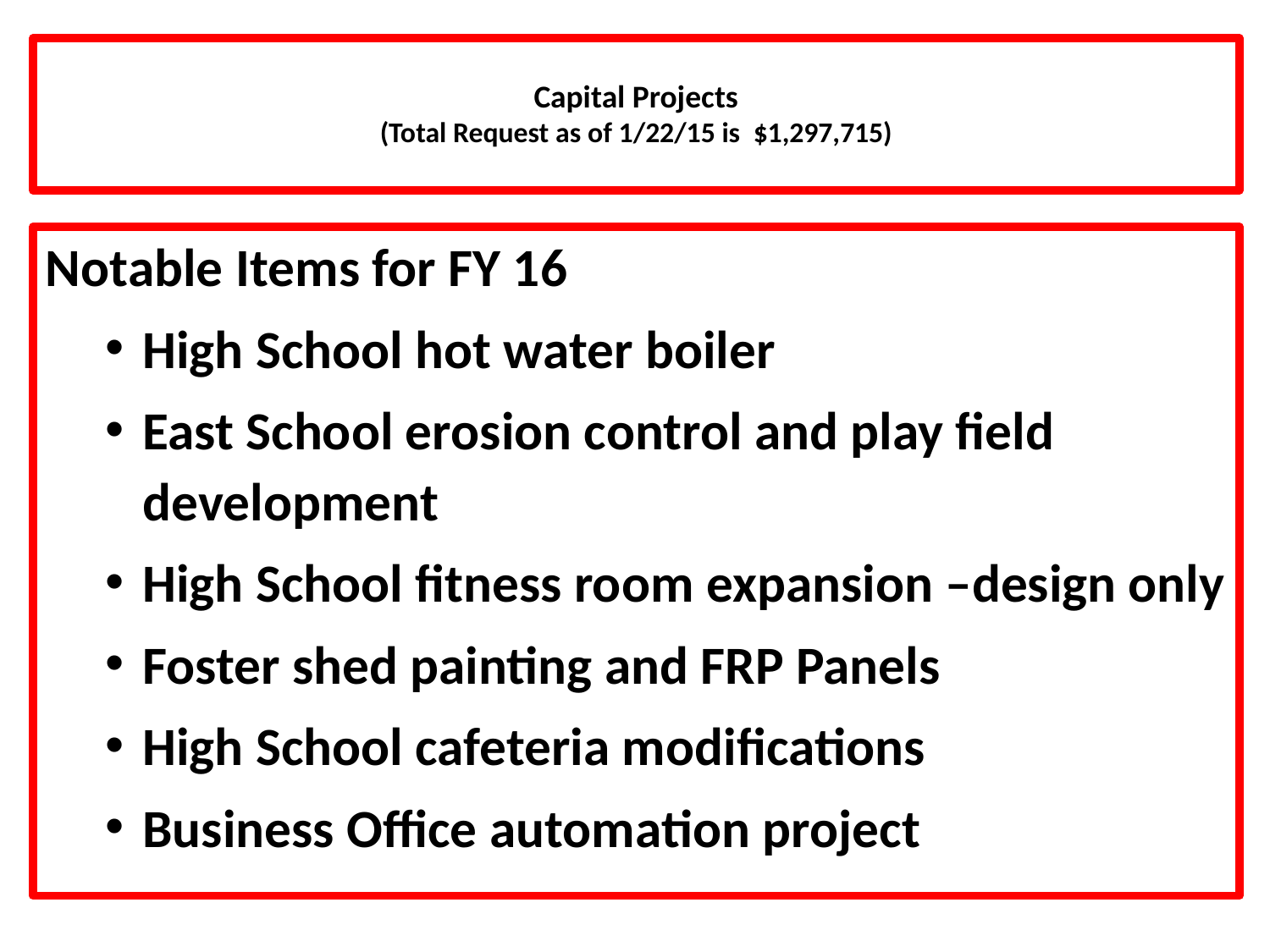

# Capital Projects (Total Request as of 1/22/15 is  $1,297,715)
Notable Items for FY 16
High School hot water boiler
East School erosion control and play field development
High School fitness room expansion –design only
Foster shed painting and FRP Panels
High School cafeteria modifications
Business Office automation project